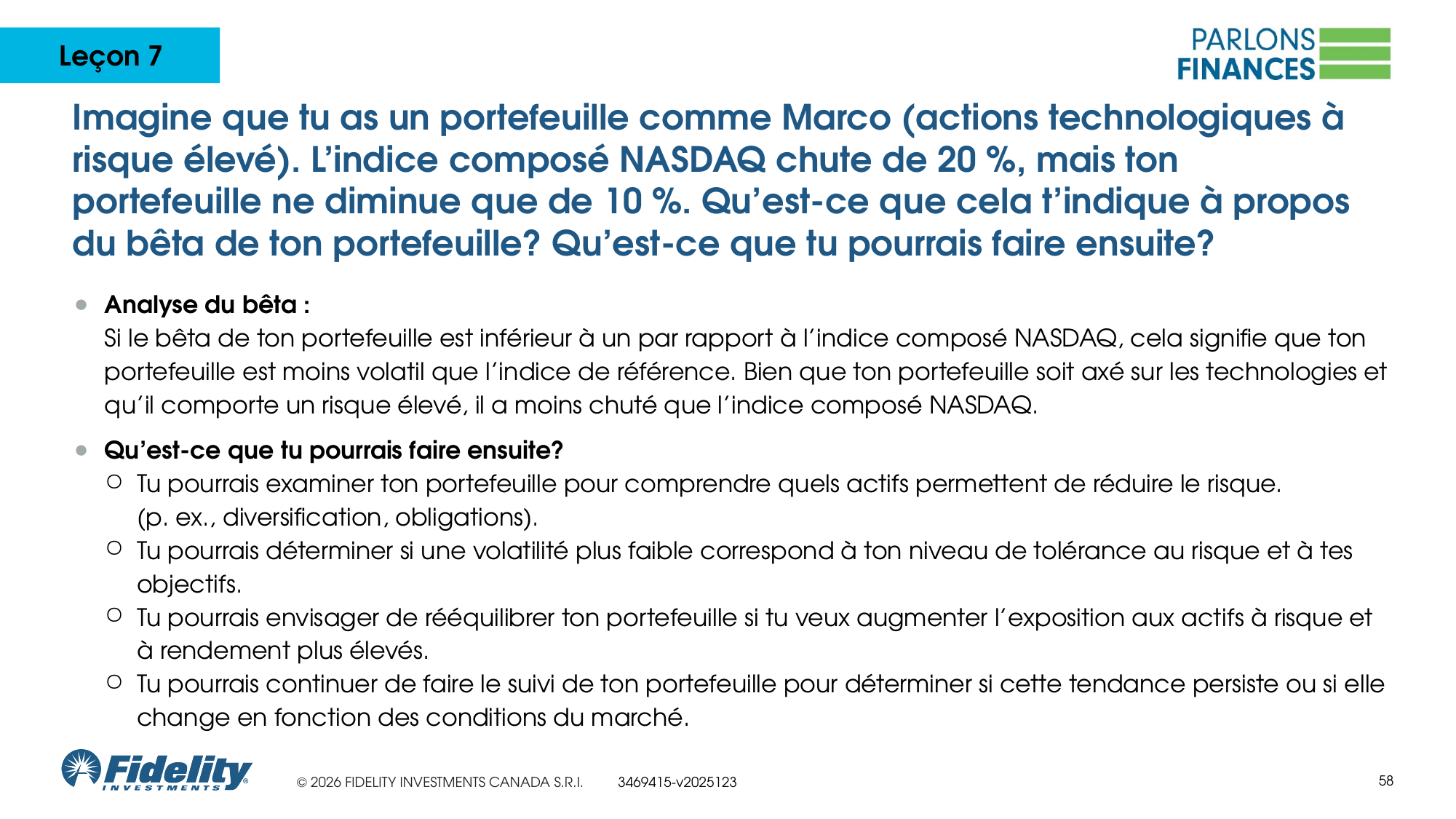

# Imagine que tu as un portefeuille comme Marco (actions technologiques à risque élevé). L’indice composé NASDAQ chute de 20 %, mais ton portefeuille ne diminue que de 10 %. Qu’est-ce que cela t’indique à propos du bêta de ton portefeuille? Qu’est-ce que tu pourrais faire ensuite?
Analyse du bêta :
Si le bêta de ton portefeuille est inférieur à un par rapport à l’indice composé NASDAQ, cela signifie que ton portefeuille est moins volatil que l’indice de référence. Bien que ton portefeuille soit axé sur les technologies et qu’il comporte un risque élevé, il a moins chuté que l’indice composé NASDAQ.
Qu’est-ce que tu pourrais faire ensuite?
Tu pourrais examiner ton portefeuille pour comprendre quels actifs permettent de réduire le risque.
(p. ex., diversification, obligations).
Tu pourrais déterminer si une volatilité plus faible correspond à ton niveau de tolérance au risque et à tes objectifs.
Tu pourrais envisager de rééquilibrer ton portefeuille si tu veux augmenter l’exposition aux actifs à risque et à rendement plus élevés.
Tu pourrais continuer de faire le suivi de ton portefeuille pour déterminer si cette tendance persiste ou si elle change en fonction des conditions du marché.
58